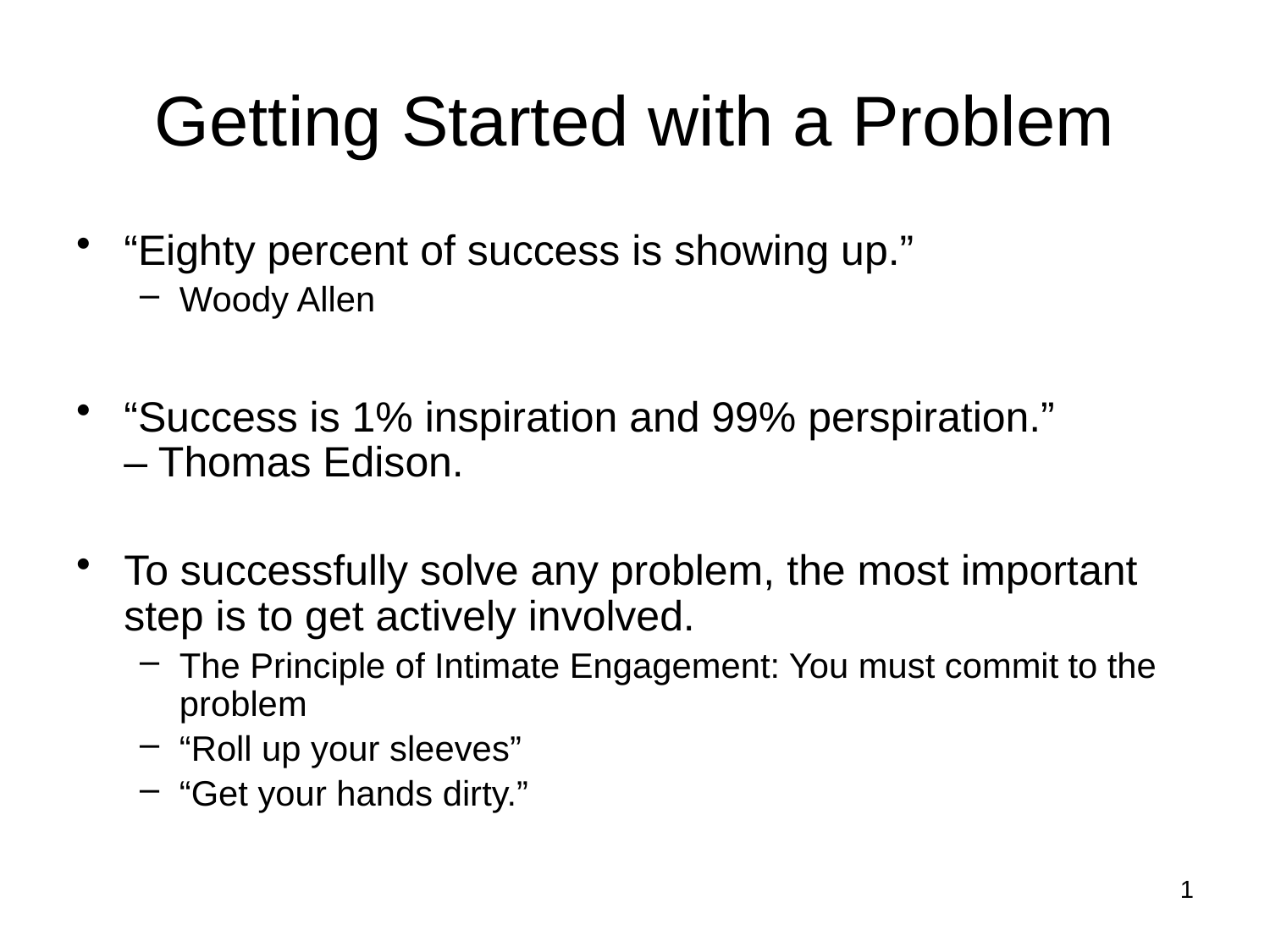

# Getting Started with a Problem
“Eighty percent of success is showing up.”
Woody Allen

“Success is 1% inspiration and 99% perspiration.”
– Thomas Edison.

To successfully solve any problem, the most important step is to get actively involved.
The Principle of Intimate Engagement: You must commit to the problem
“Roll up your sleeves”
“Get your hands dirty.”
1